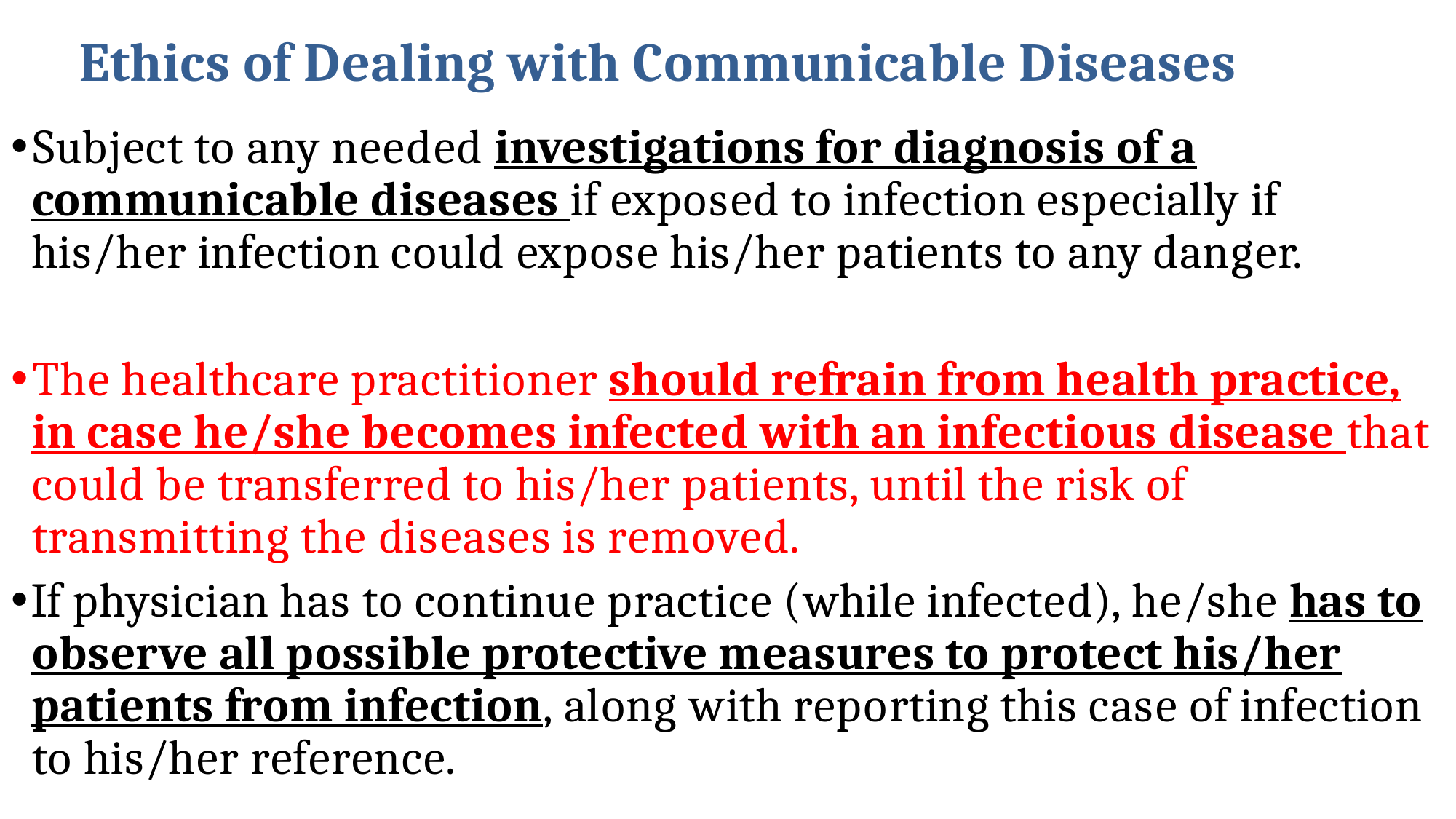

# Ethics of Dealing with Communicable Diseases
Subject to any needed investigations for diagnosis of a communicable diseases if exposed to infection especially if his/her infection could expose his/her patients to any danger.

The healthcare practitioner should refrain from health practice, in case he/she becomes infected with an infectious disease that could be transferred to his/her patients, until the risk of transmitting the diseases is removed.
If physician has to continue practice (while infected), he/she has to observe all possible protective measures to protect his/her patients from infection, along with reporting this case of infection to his/her reference.